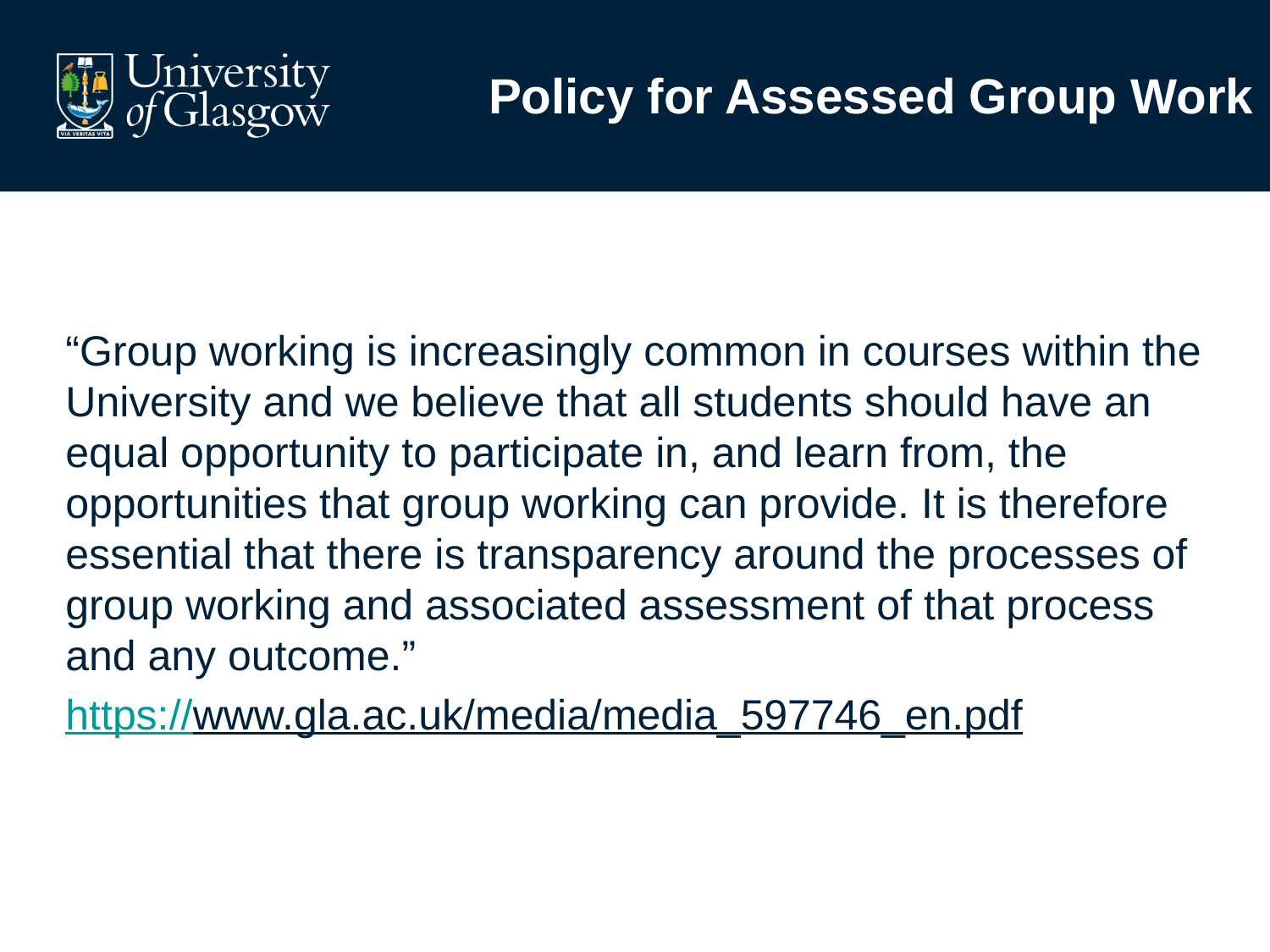

# Policy for Assessed Group Work
“Group working is increasingly common in courses within the University and we believe that all students should have an equal opportunity to participate in, and learn from, the opportunities that group working can provide. It is therefore essential that there is transparency around the processes of group working and associated assessment of that process and any outcome.”
https://www.gla.ac.uk/media/media_597746_en.pdf